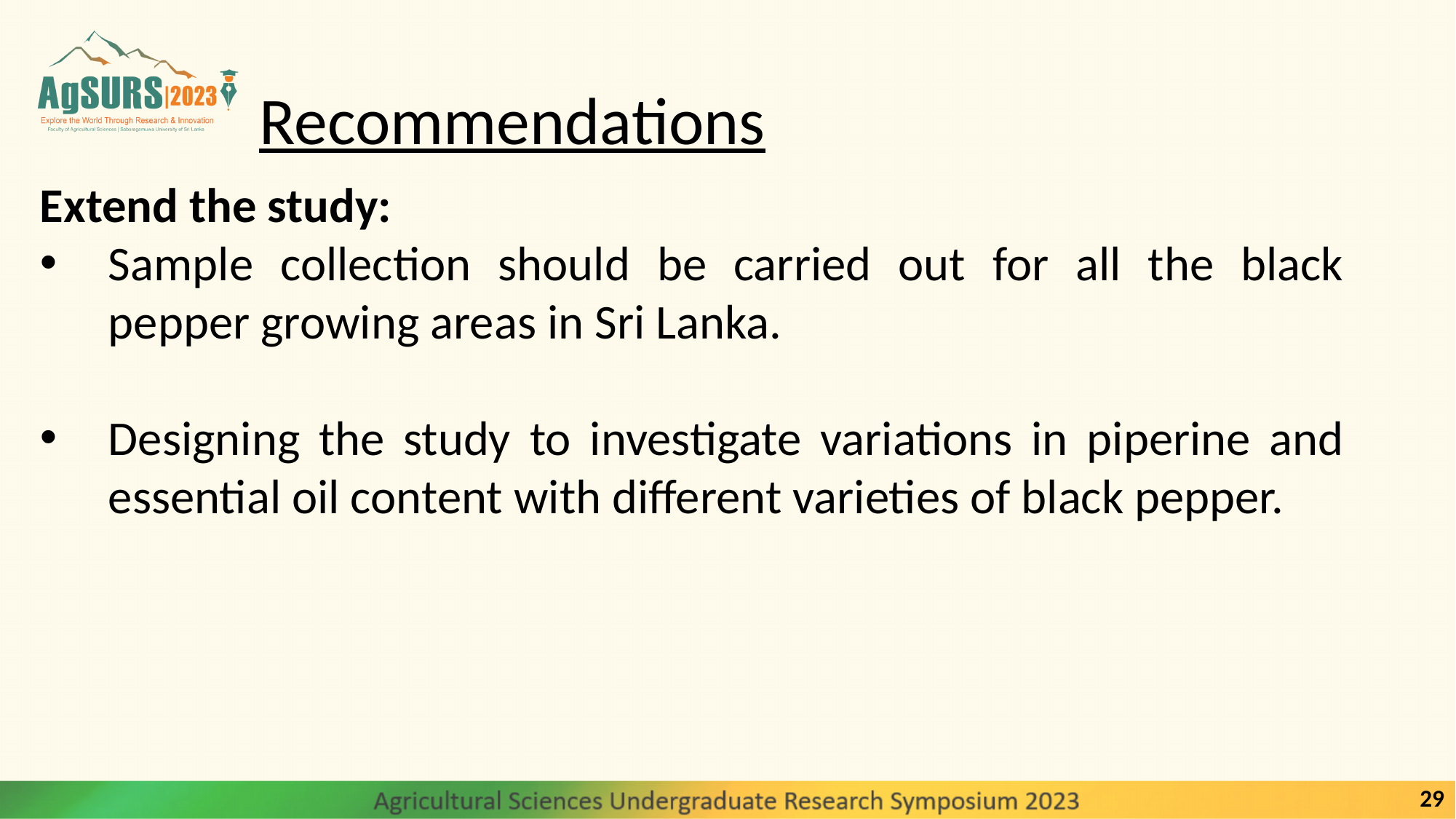

# Recommendations
Extend the study:
Sample collection should be carried out for all the black pepper growing areas in Sri Lanka.

Designing the study to investigate variations in piperine and essential oil content with different varieties of black pepper.
29